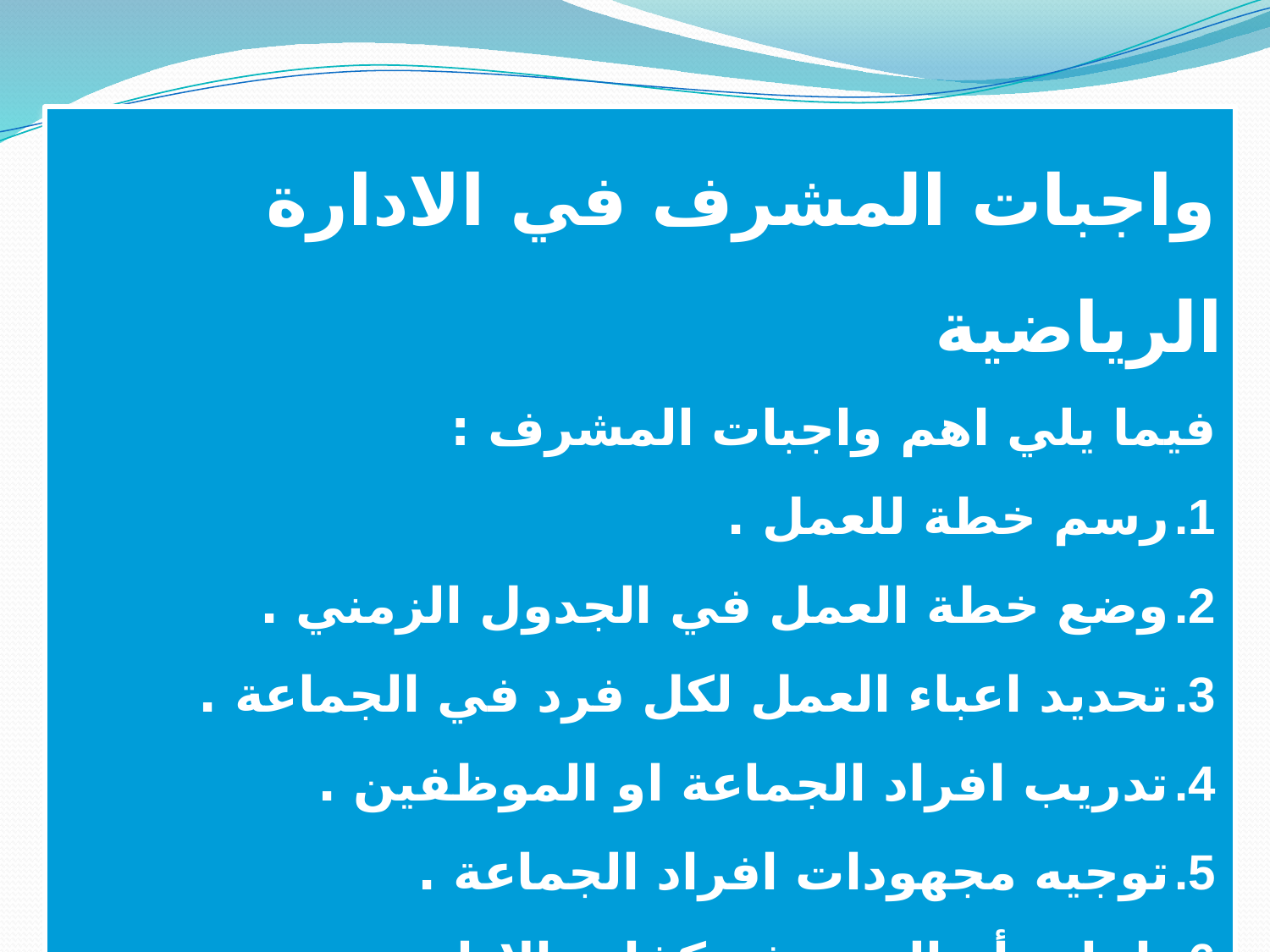

واجبات المشرف في الادارة الرياضية
فيما يلي اهم واجبات المشرف :
رسم خطة للعمل .
وضع خطة العمل في الجدول الزمني .
تحديد اعباء العمل لكل فرد في الجماعة .
تدريب افراد الجماعة او الموظفين .
توجيه مجهودات افراد الجماعة .
 إجادة أساليب رفع كفاءة الاداء .